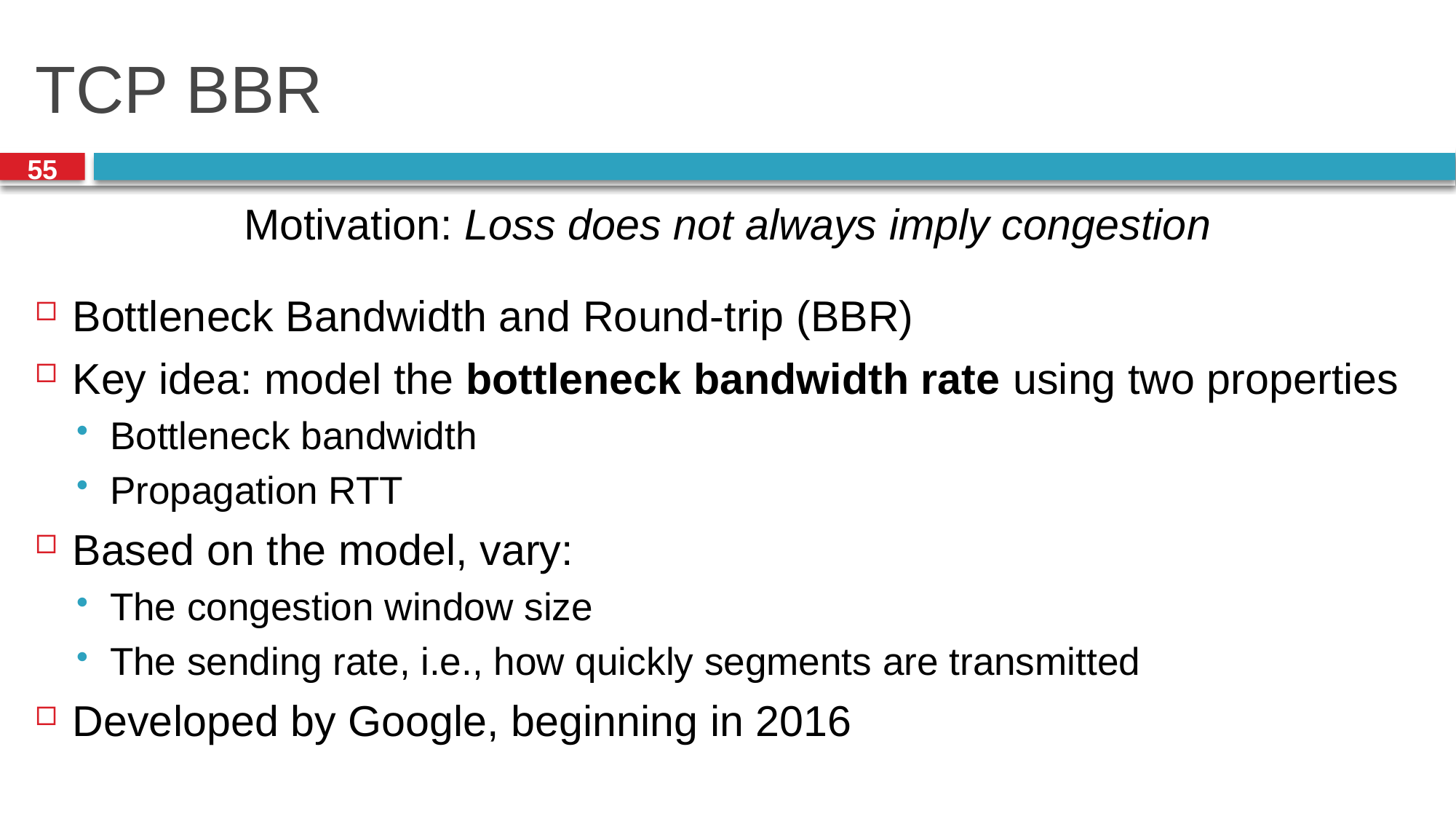

# TCP BBR
55
Motivation: Loss does not always imply congestion

Bottleneck Bandwidth and Round-trip (BBR)
Key idea: model the bottleneck bandwidth rate using two properties
Bottleneck bandwidth
Propagation RTT
Based on the model, vary:
The congestion window size
The sending rate, i.e., how quickly segments are transmitted
Developed by Google, beginning in 2016